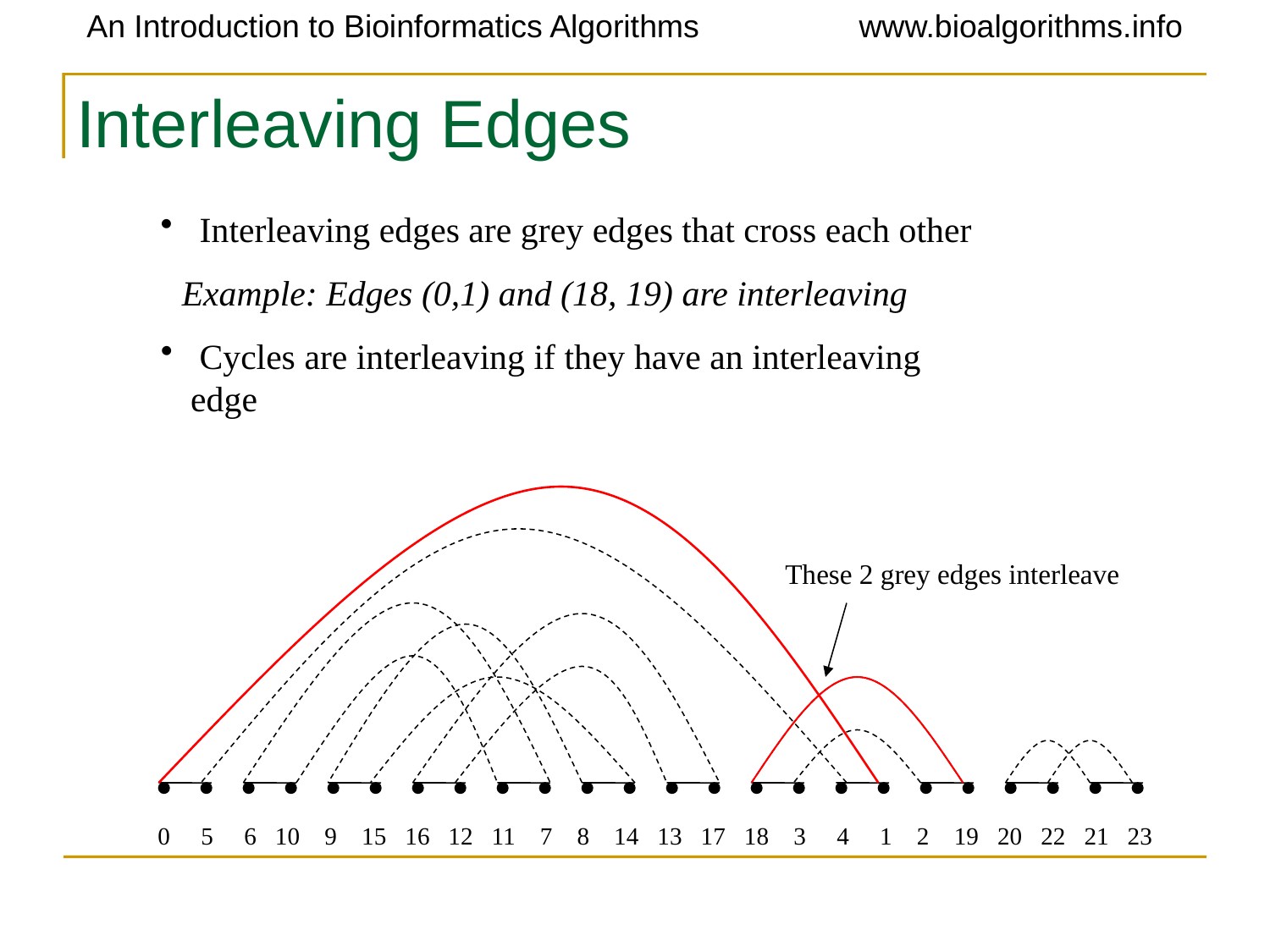

# Interleaving Edges
 Interleaving edges are grey edges that cross each other
Example: Edges (0,1) and (18, 19) are interleaving
 Cycles are interleaving if they have an interleaving edge

These 2 grey edges interleave

   0     5     6   10    9    15   16   12   11    7    8    14   13   17   18    3     4     1    2    19   20   22   21   23